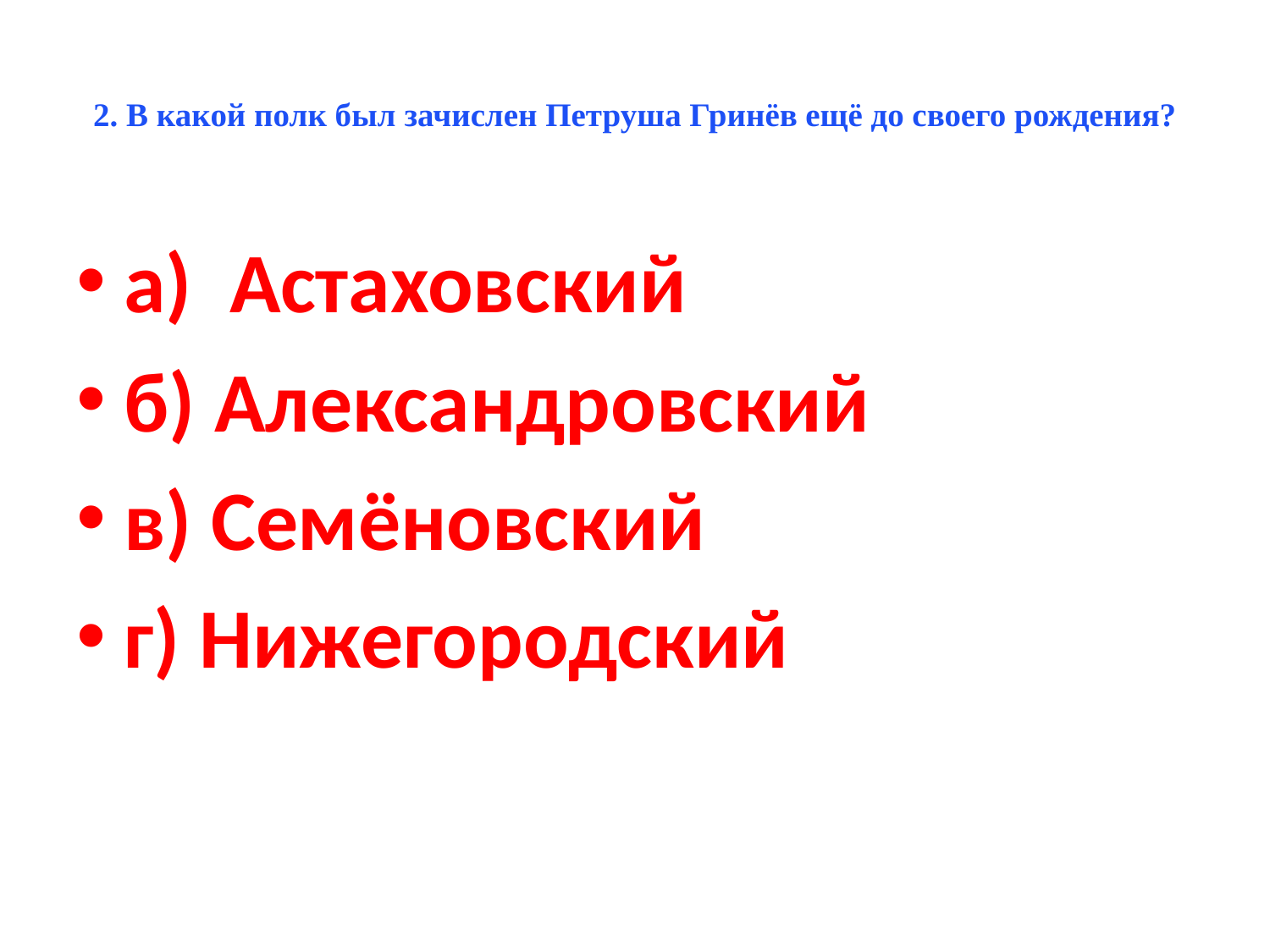

# 2. В какой полк был зачислен Петруша Гринёв ещё до своего рождения?
а)  Астаховский
б) Александровский
в) Семёновский
г) Нижегородский